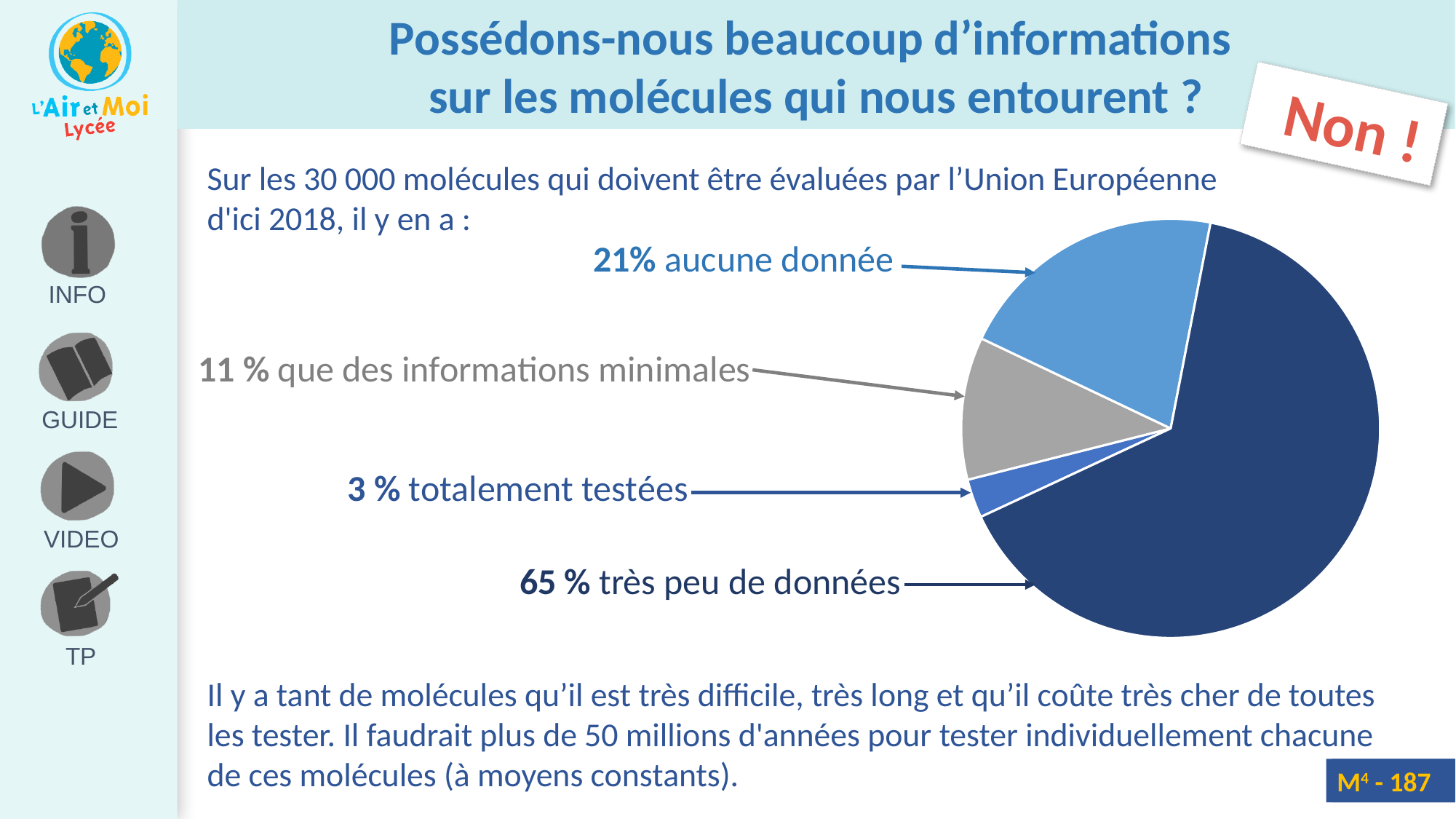

Possédons-nous beaucoup d’informations
sur les molécules qui nous entourent ?
  Non !
Sur les 30 000 molécules qui doivent être évaluées par l’Union Européenne
d'ici 2018, il y en a :

### Chart

| Category | Ventes |
|---|---|
| 1er trim. | 3.0 |
| 2e trim. | 11.0 |
| 3e trim. | 21.0 |
| 4e trim. | 65.0 |
21% aucune donnée
11 % que des informations minimales
3 % totalement testées

65 % très peu de données
Il y a tant de molécules qu’il est très difficile, très long et qu’il coûte très cher de toutes les tester. Il faudrait plus de 50 millions d'années pour tester individuellement chacune de ces molécules (à moyens constants).
M4 - 187